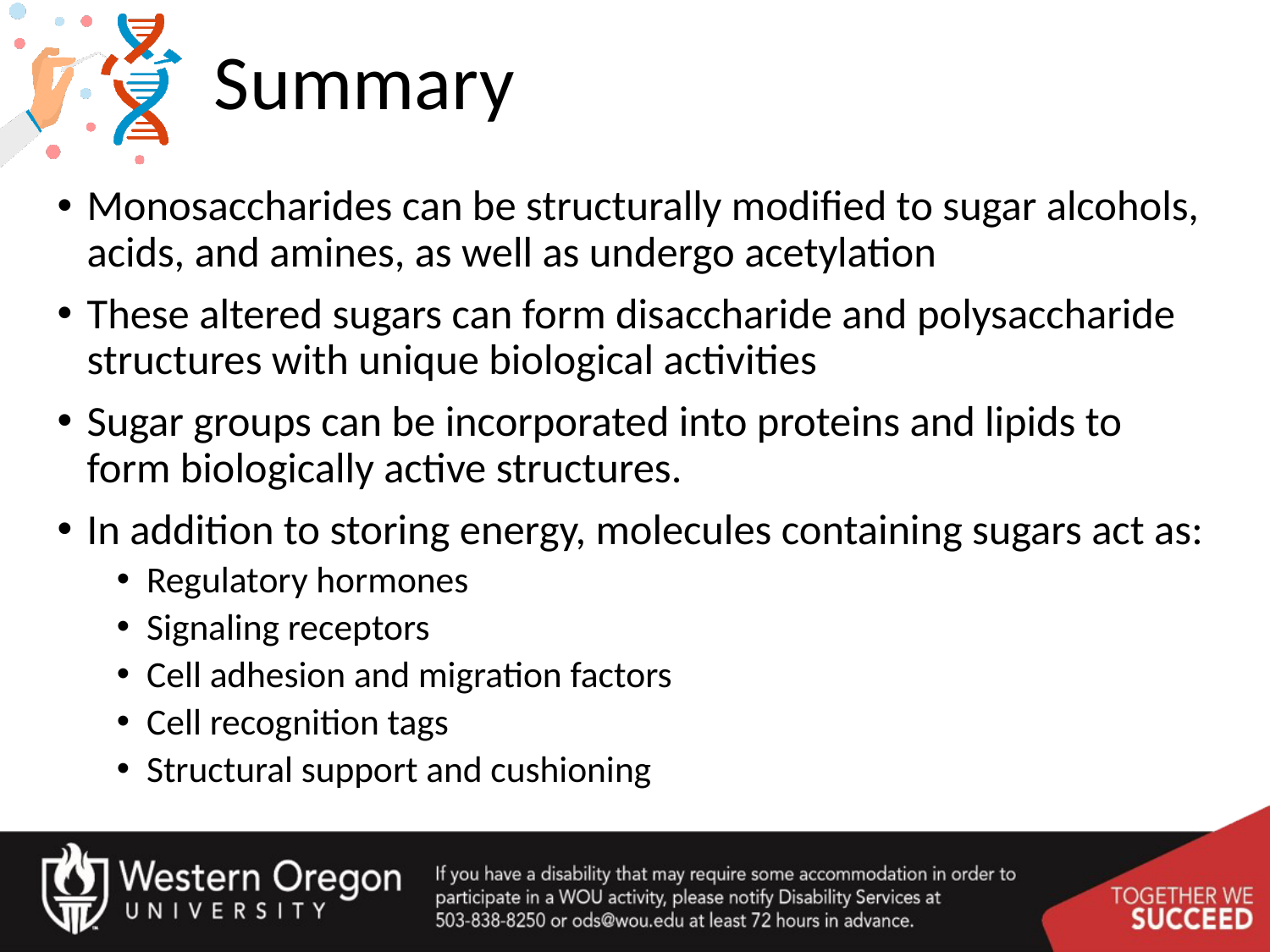

# Summary
Monosaccharides can be structurally modified to sugar alcohols, acids, and amines, as well as undergo acetylation
These altered sugars can form disaccharide and polysaccharide structures with unique biological activities
Sugar groups can be incorporated into proteins and lipids to form biologically active structures.
In addition to storing energy, molecules containing sugars act as:
Regulatory hormones
Signaling receptors
Cell adhesion and migration factors
Cell recognition tags
Structural support and cushioning